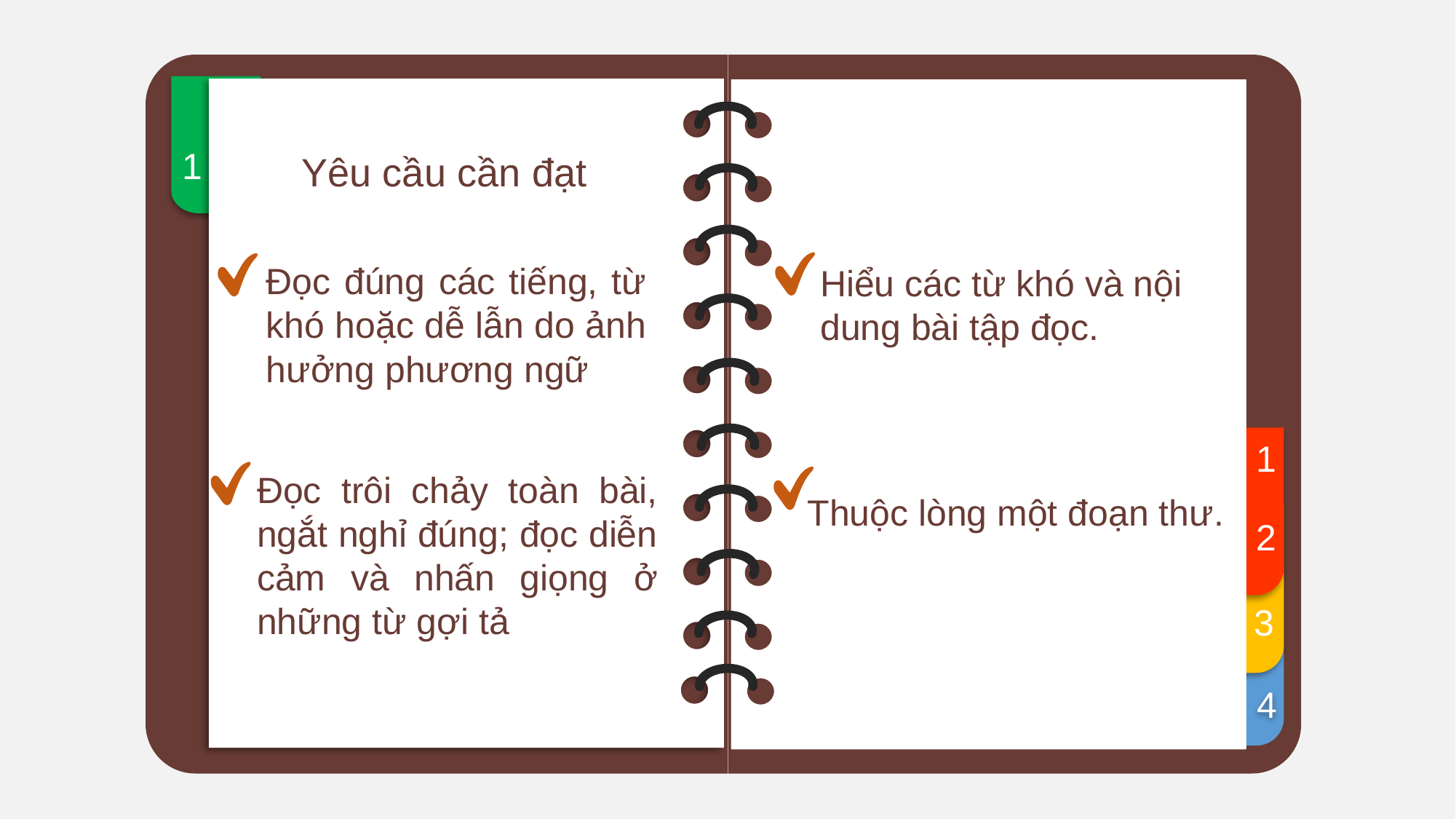

1

Yêu cầu cần đạt

Đọc đúng các tiếng, từ khó hoặc dễ lẫn do ảnh hưởng phương ngữ

Hiểu các từ khó và nội dung bài tập đọc.

1

Đọc trôi chảy toàn bài, ngắt nghỉ đúng; đọc diễn cảm và nhấn giọng ở những từ gợi tả

Thuộc lòng một đoạn thư.

2

3
4